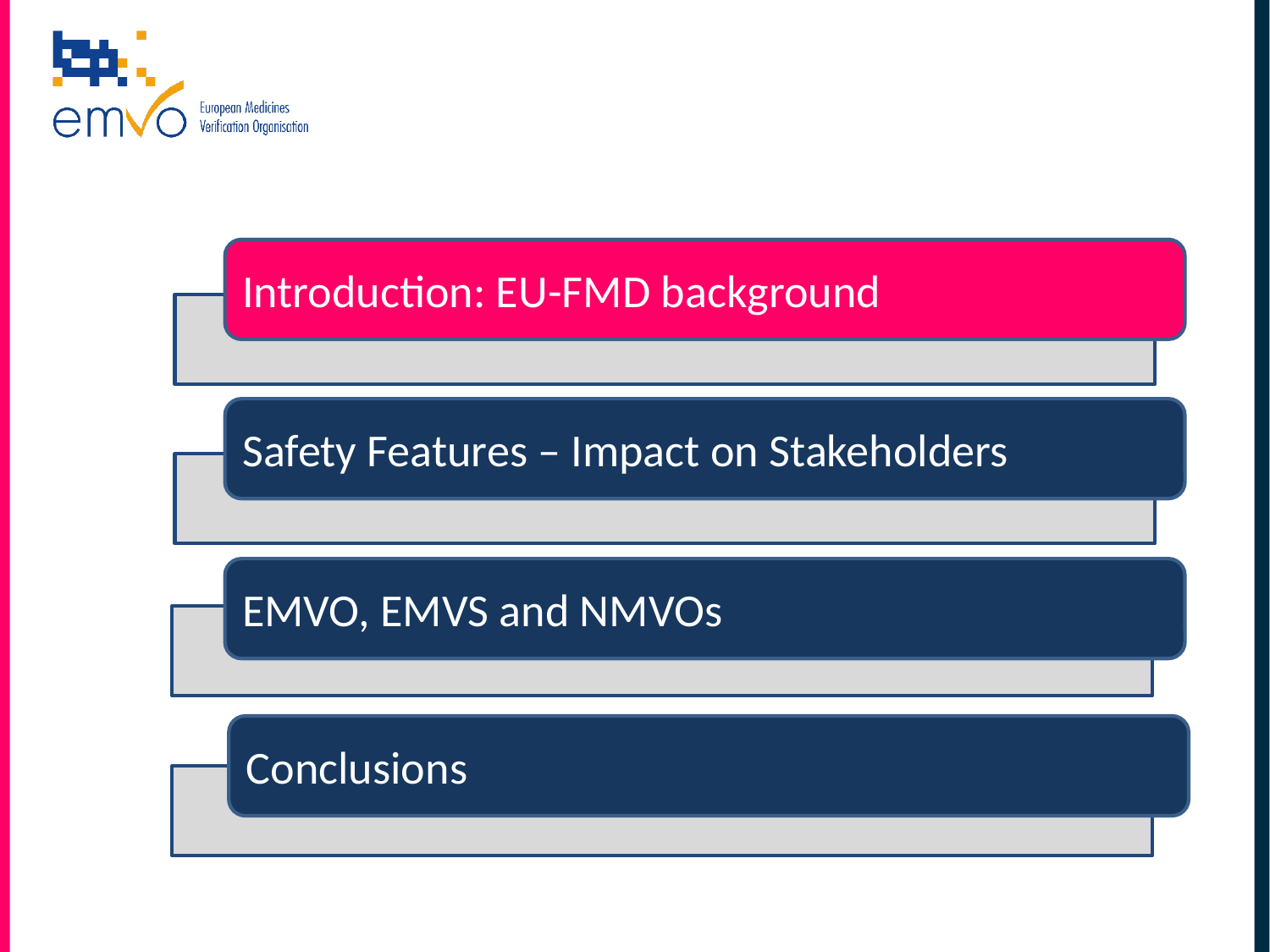

#
Introduction: EU-FMD background

Safety Features – Impact on Stakeholders

EMVO, EMVS and NMVOs

Conclusions